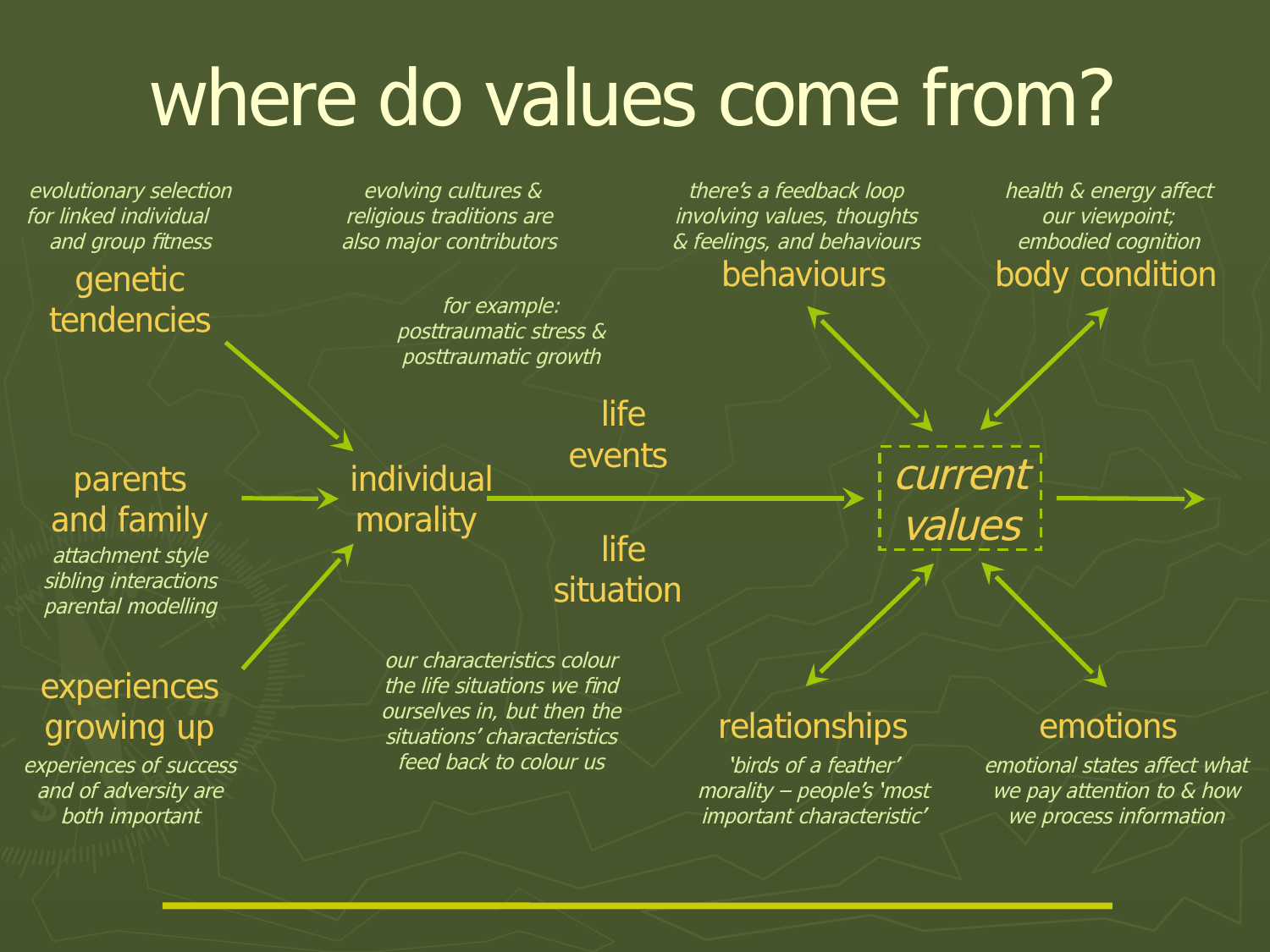

# where do values come from?
evolutionary selection for linked individual     and group fitness
evolving cultures & religious traditions are  also major contributors
there’s a feedback loop involving values, thoughts & feelings, and behaviours
health & energy affect our viewpoint;
embodied cognition
behaviours
body condition
genetic tendencies
for example: posttraumatic stress & posttraumatic growth

life
events
current
values
parents
and family
individual
morality

life
situation
attachment style
sibling interactions
parental modelling

our characteristics colour the life situations we find ourselves in, but then the situations’ characteristics feed back to colour us
experiences growing up
relationships
emotions
experiences of success and of adversity are both important
‘birds of a feather’
morality – people’s ‘most important characteristic’
emotional states affect what we pay attention to & how we process information